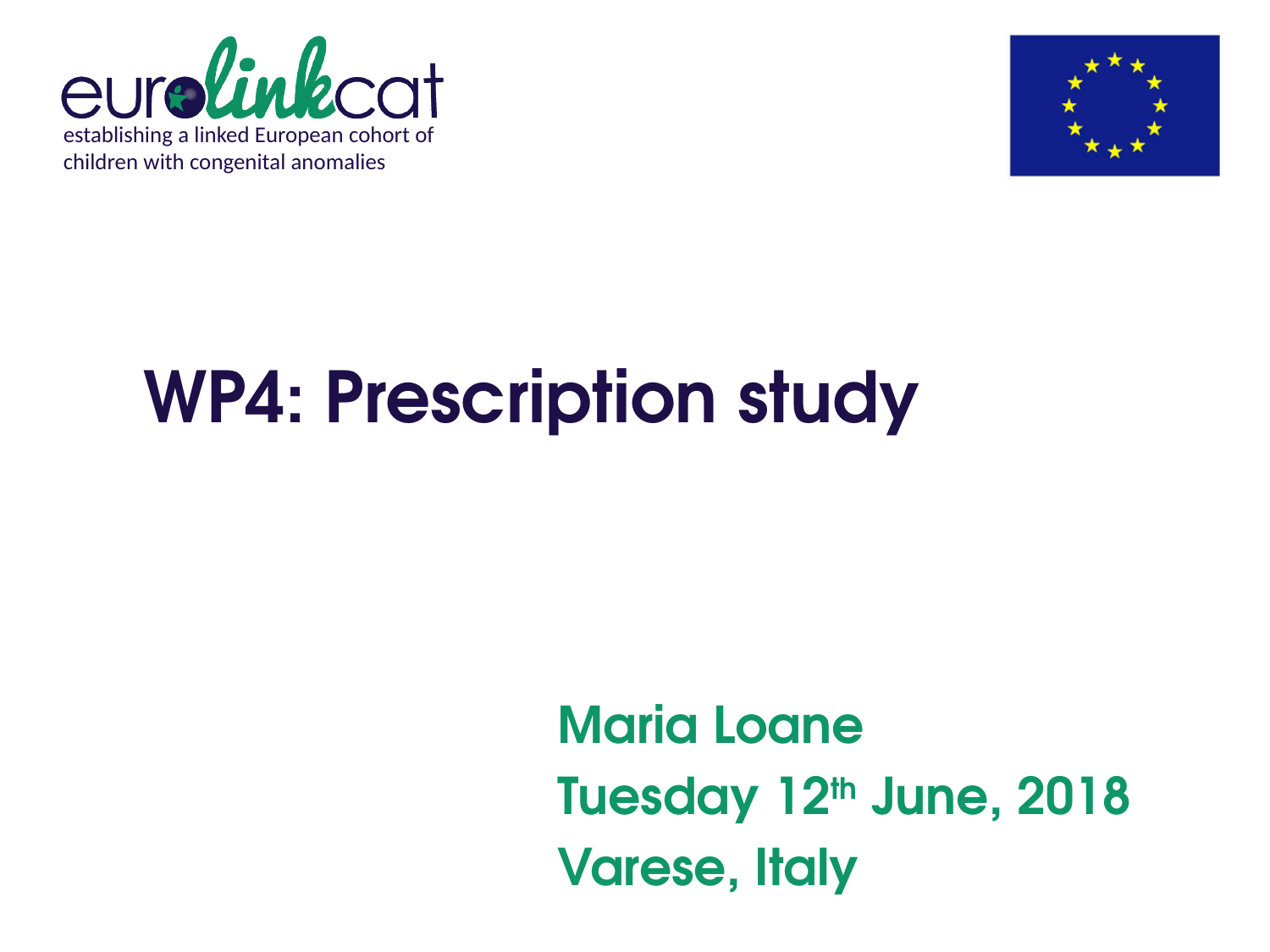

# WP4: Prescription study
Maria Loane
Tuesday 12th June, 2018
Varese, Italy